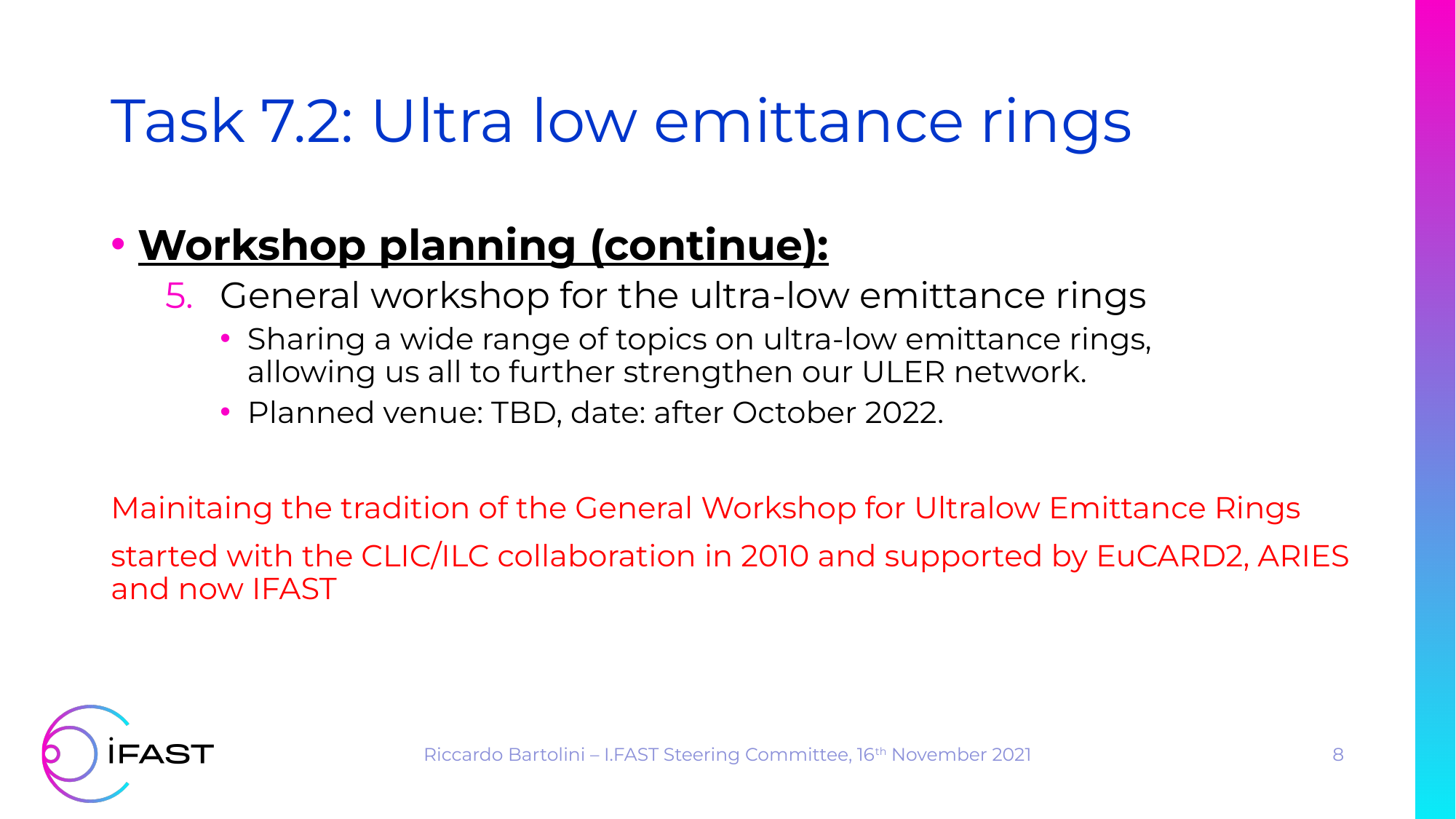

# Task 7.2: Ultra low emittance rings
Workshop planning (continue):
General workshop for the ultra-low emittance rings
Sharing a wide range of topics on ultra-low emittance rings,
allowing us all to further strengthen our ULER network.
Planned venue: TBD, date: after October 2022.

Mainitaing the tradition of the General Workshop for Ultralow Emittance Rings
started with the CLIC/ILC collaboration in 2010 and supported by EuCARD2, ARIES and now IFAST
Riccardo Bartolini – I.FAST Steering Committee, 16th November 2021
8